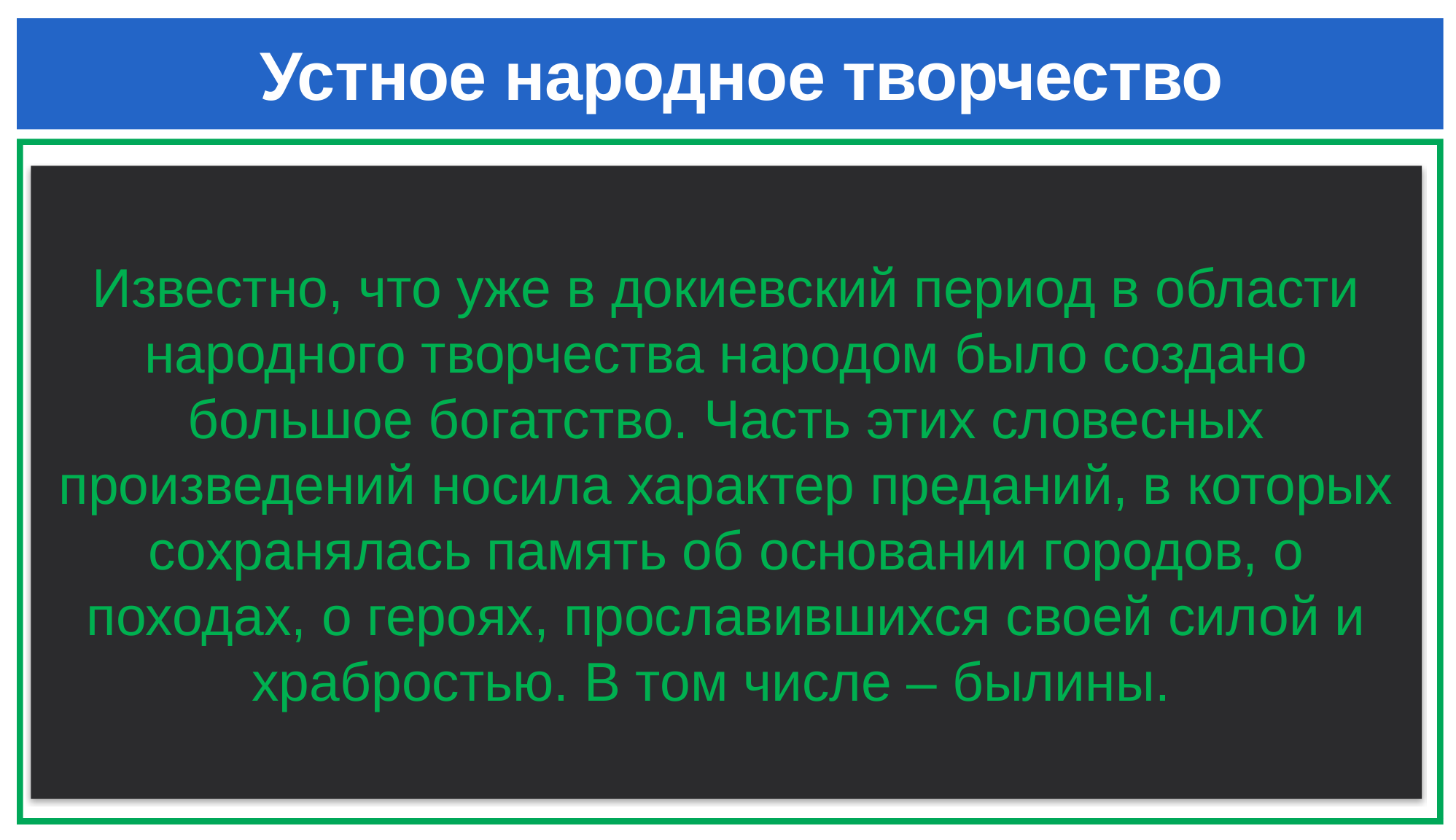

# Устное народное творчество
Известно, что уже в докиевский период в области народного творчества народом было создано большое богатство. Часть этих словесных произведений носила характер преданий, в которых сохранялась память об основании городов, о походах, о героях, прославившихся своей силой и храбростью. В том числе – былины.